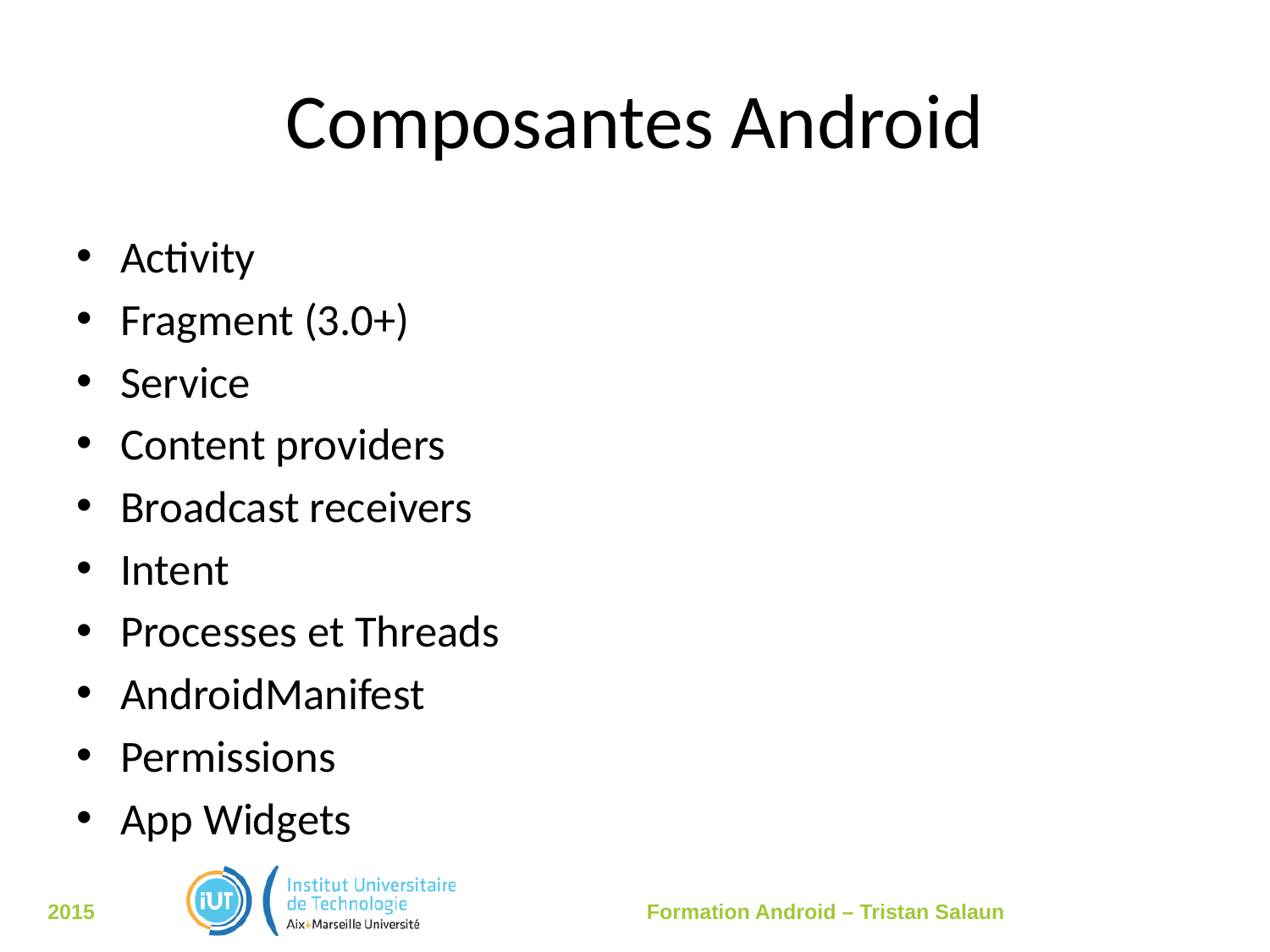

# Composantes Android
Activity
Fragment (3.0+)
Service
Content providers
Broadcast receivers
Intent
Processes et Threads
AndroidManifest
Permissions
App Widgets
2015
Formation Android – Tristan Salaun